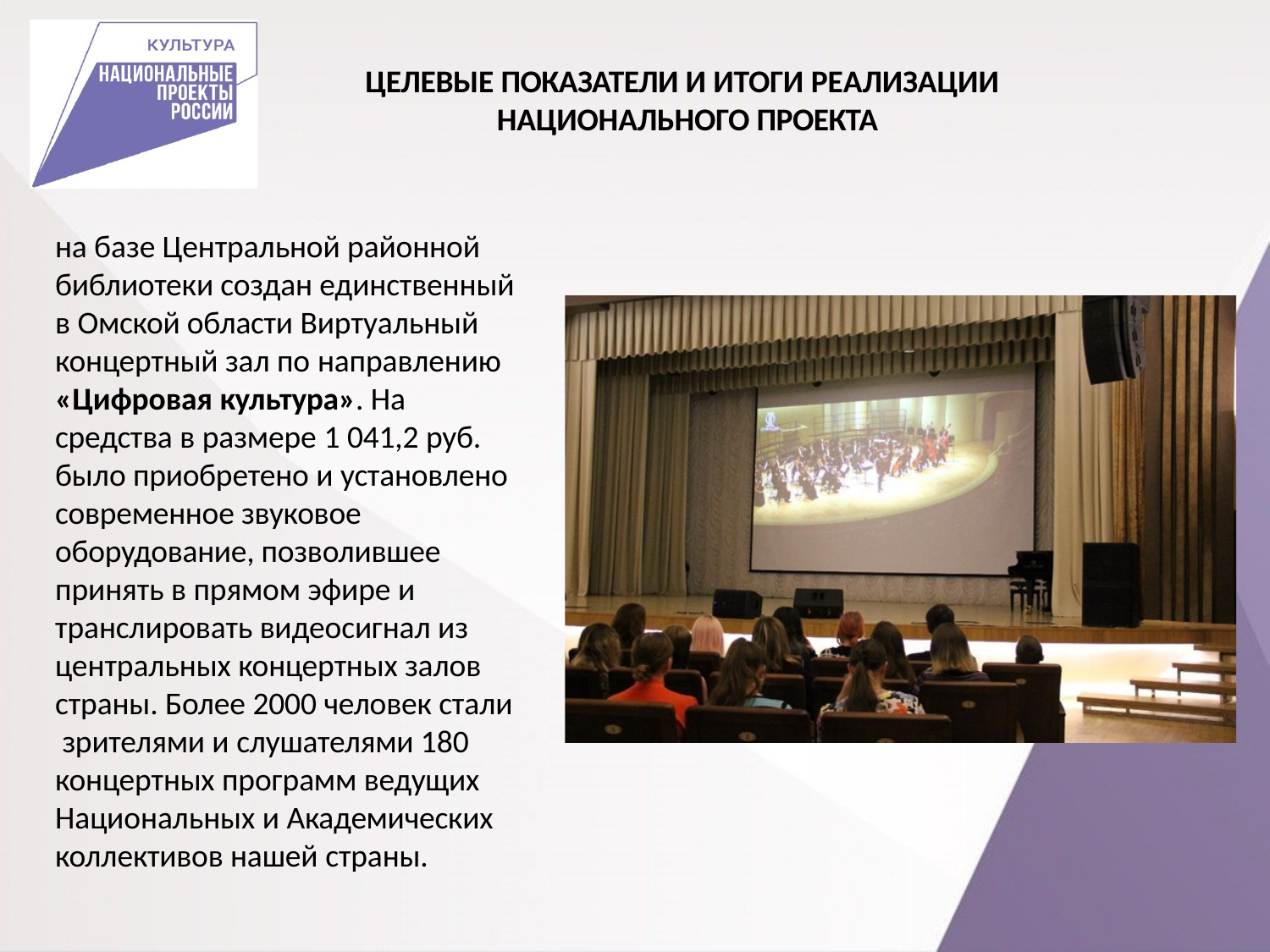

# ЦЕЛЕВЫЕ ПОКАЗАТЕЛИ И ИТОГИ РЕАЛИЗАЦИИ  НАЦИОНАЛЬНОГО ПРОЕКТА
на базе Центральной районной  библиотеки создан единственный  в Омской области Виртуальный  концертный зал по направлению
«Цифровая культура». На  средства в размере 1 041,2 руб.  было приобретено и установлено  современное звуковое  оборудование, позволившее  принять в прямом эфире и  транслировать видеосигнал из  центральных концертных залов  страны. Более 2000 человек стали  зрителями и слушателями 180  концертных программ ведущих  Национальных и Академических  коллективов нашей страны.